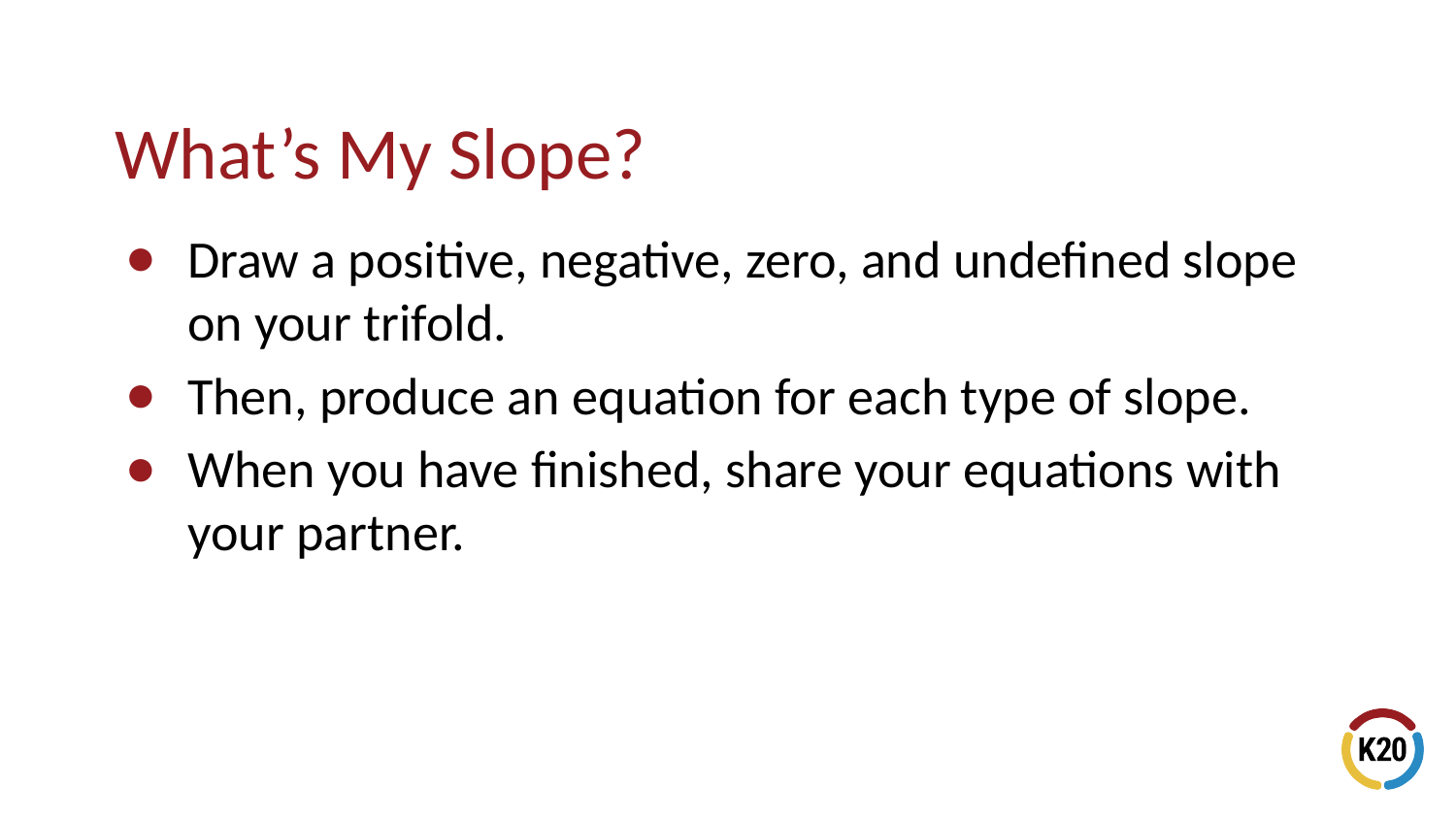

# What’s My Slope?
Draw a positive, negative, zero, and undefined slope on your trifold.
Then, produce an equation for each type of slope.
When you have finished, share your equations with your partner.